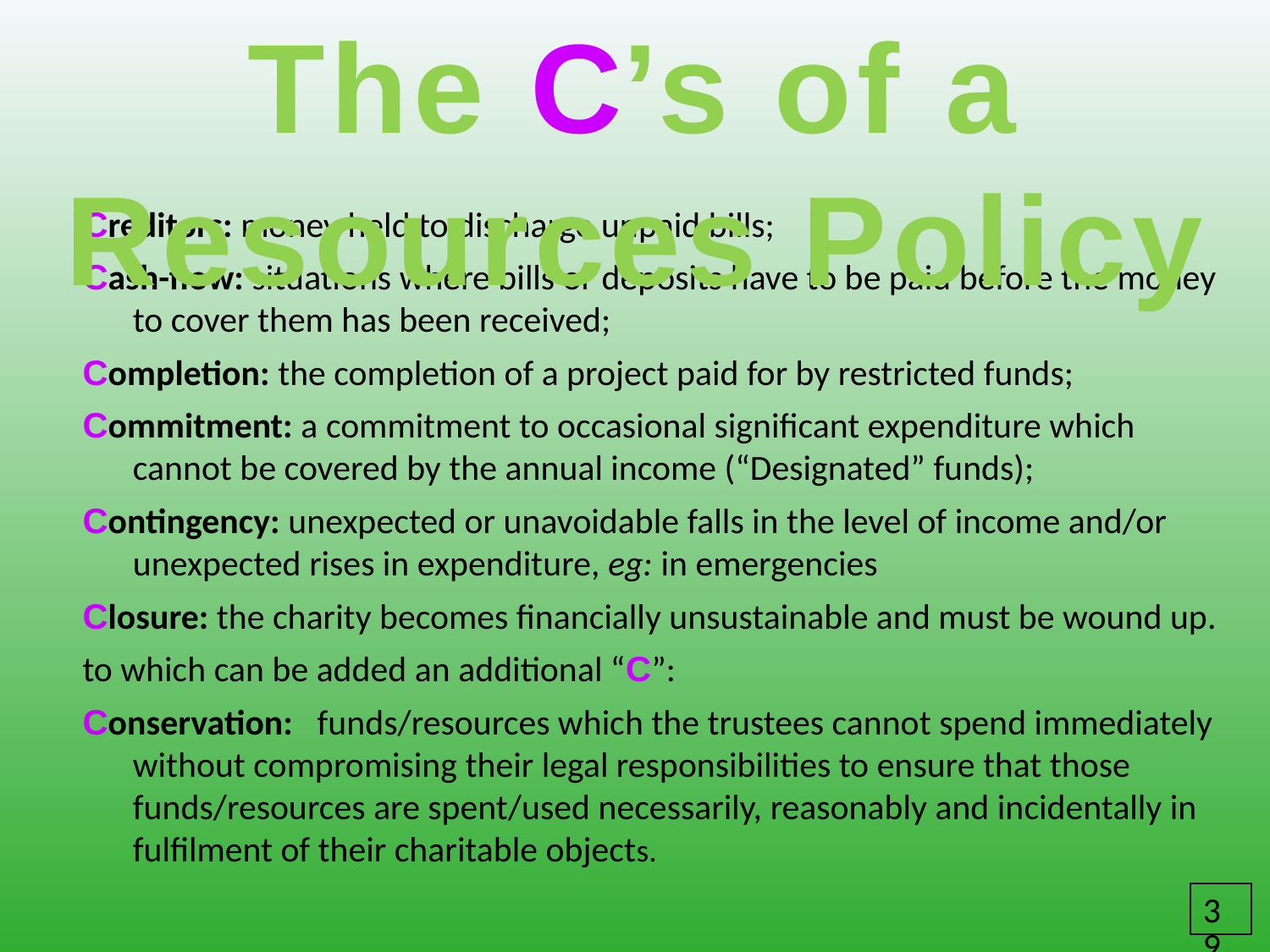

The C’s of a Resources Policy
Creditors: money held to discharge unpaid bills;
Cash-flow: situations where bills or deposits have to be paid before the money to cover them has been received;
Completion: the completion of a project paid for by restricted funds;
Commitment: a commitment to occasional significant expenditure which cannot be covered by the annual income (“Designated” funds);
Contingency: unexpected or unavoidable falls in the level of income and/or unexpected rises in expenditure, eg: in emergencies
Closure: the charity becomes financially unsustainable and must be wound up.
to which can be added an additional “C”:
Conservation:   funds/resources which the trustees cannot spend immediately without compromising their legal responsibilities to ensure that those funds/resources are spent/used necessarily, reasonably and incidentally in fulfilment of their charitable objects.
39